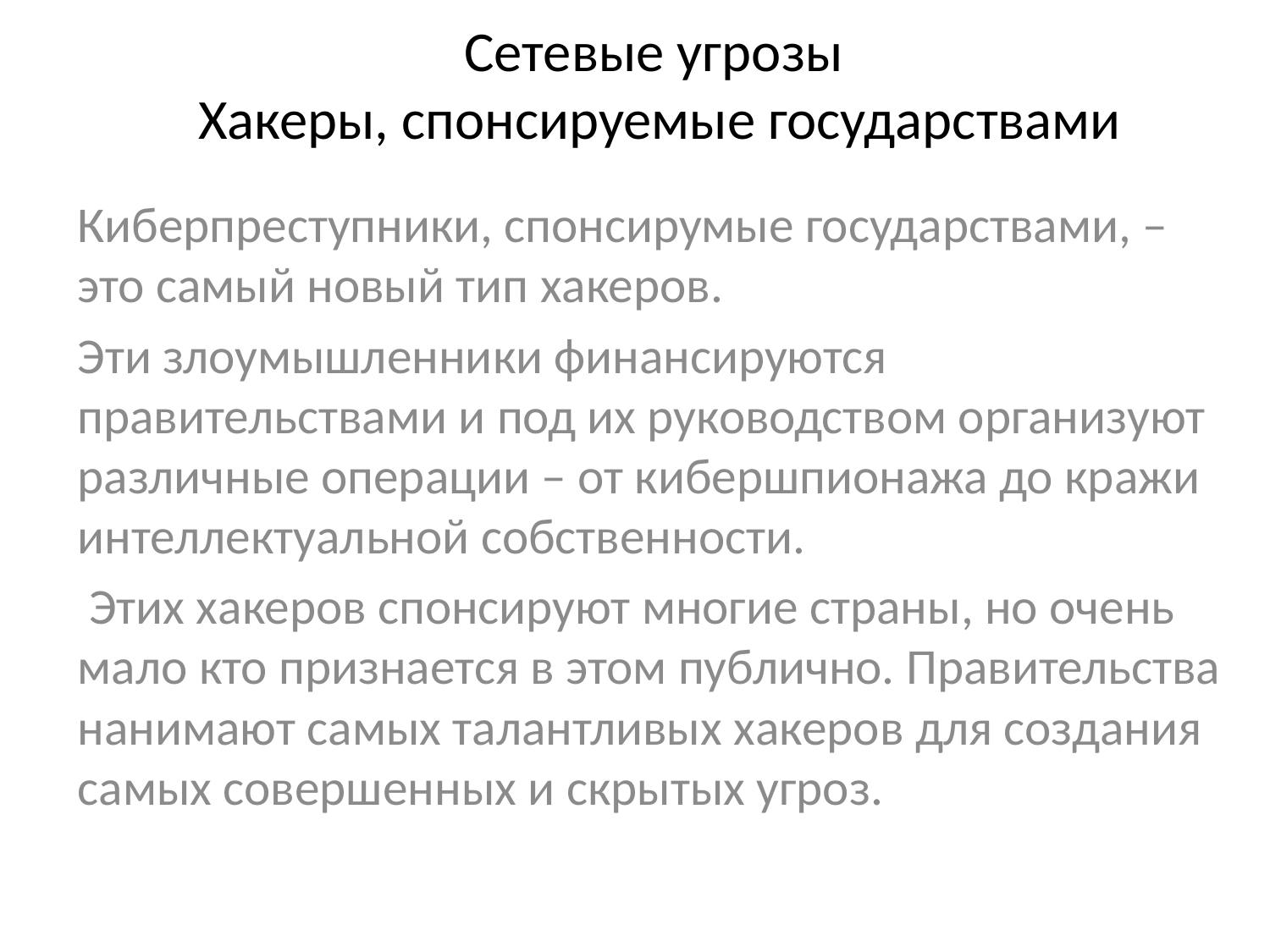

# Сетевые угрозы Хакеры, спонсируемые государствами
Киберпреступники, спонсирумые государствами, – это самый новый тип хакеров.
Эти злоумышленники финансируются правительствами и под их руководством организуют различные операции – от кибершпионажа до кражи интеллектуальной собственности.
 Этих хакеров спонсируют многие страны, но очень мало кто признается в этом публично. Правительства нанимают самых талантливых хакеров для создания самых совершенных и скрытых угроз.